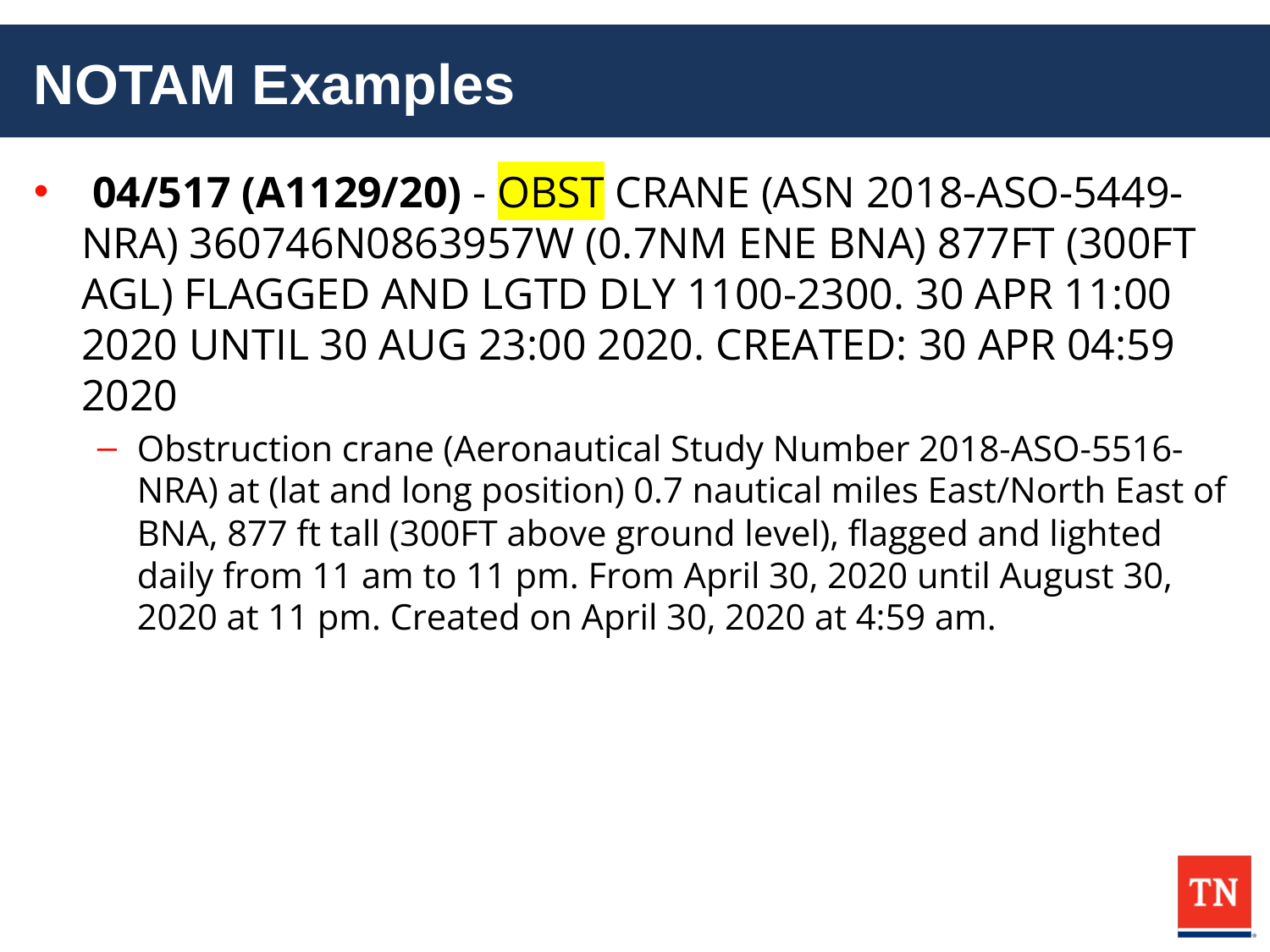

# NOTAM Examples
 04/517 (A1129/20) - OBST CRANE (ASN 2018-ASO-5449-NRA) 360746N0863957W (0.7NM ENE BNA) 877FT (300FT AGL) FLAGGED AND LGTD DLY 1100-2300. 30 APR 11:00 2020 UNTIL 30 AUG 23:00 2020. CREATED: 30 APR 04:59 2020
Obstruction crane (Aeronautical Study Number 2018-ASO-5516-NRA) at (lat and long position) 0.7 nautical miles East/North East of BNA, 877 ft tall (300FT above ground level), flagged and lighted daily from 11 am to 11 pm. From April 30, 2020 until August 30, 2020 at 11 pm. Created on April 30, 2020 at 4:59 am.